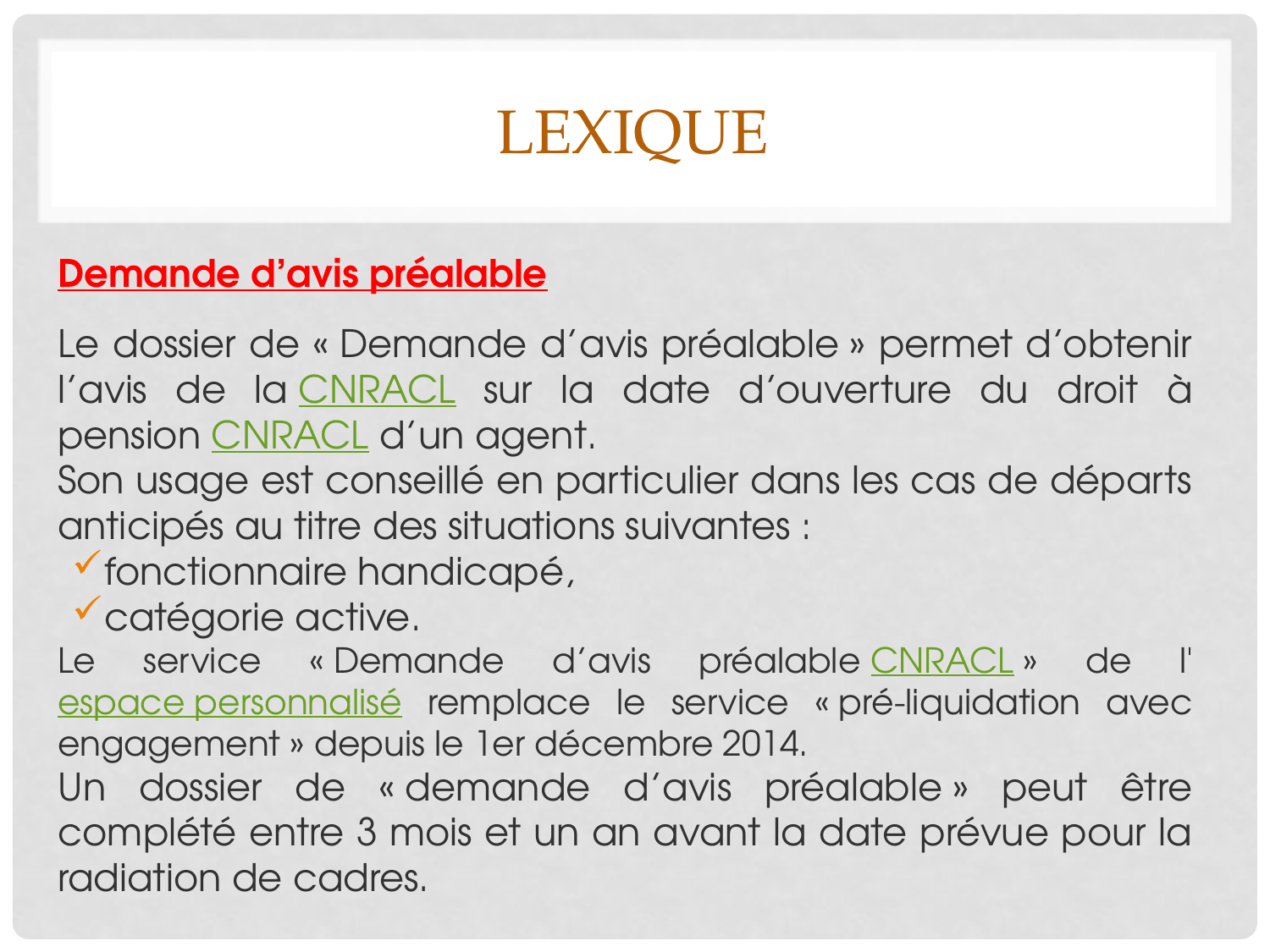

# LEXIQUE
Demande d’avis préalable

Le dossier de « Demande d’avis préalable » permet d’obtenir l’avis de la CNRACL sur la date d’ouverture du droit à pension CNRACL d’un agent.
Son usage est conseillé en particulier dans les cas de départs anticipés au titre des situations suivantes :
fonctionnaire handicapé,
catégorie active.
Le service « Demande d’avis préalable CNRACL » de l'espace personnalisé remplace le service « pré-liquidation avec engagement » depuis le 1er décembre 2014.
Un dossier de « demande d’avis préalable » peut être complété entre 3 mois et un an avant la date prévue pour la radiation de cadres.